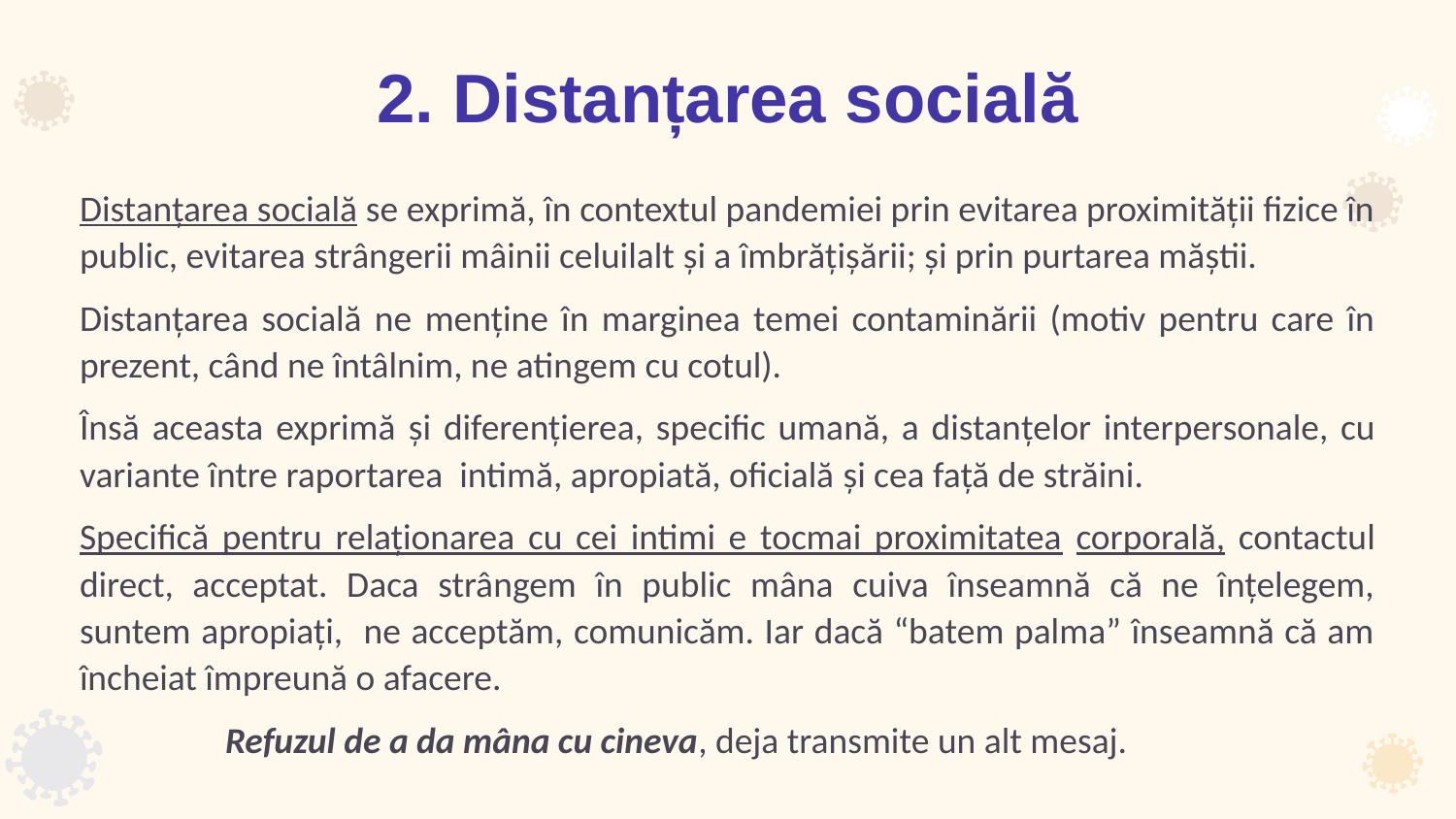

# 2. Distanțarea socială
Distanțarea socială se exprimă, în contextul pandemiei prin evitarea proximității fizice în public, evitarea strângerii mâinii celuilalt şi a îmbrăţişării; şi prin purtarea măştii.
Distanțarea socială ne menține în marginea temei contaminării (motiv pentru care în prezent, când ne întâlnim, ne atingem cu cotul).
Însă aceasta exprimă şi diferențierea, specific umană, a distanţelor interpersonale, cu variante între raportarea  intimă, apropiată, oficială şi cea faţă de străini.
Specifică pentru relaționarea cu cei intimi e tocmai proximitatea corporală, contactul direct, acceptat. Daca strângem în public mâna cuiva înseamnă că ne înțelegem, suntem apropiați,  ne acceptăm, comunicăm. Iar dacă “batem palma” înseamnă că am încheiat împreună o afacere.
	Refuzul de a da mâna cu cineva, deja transmite un alt mesaj.